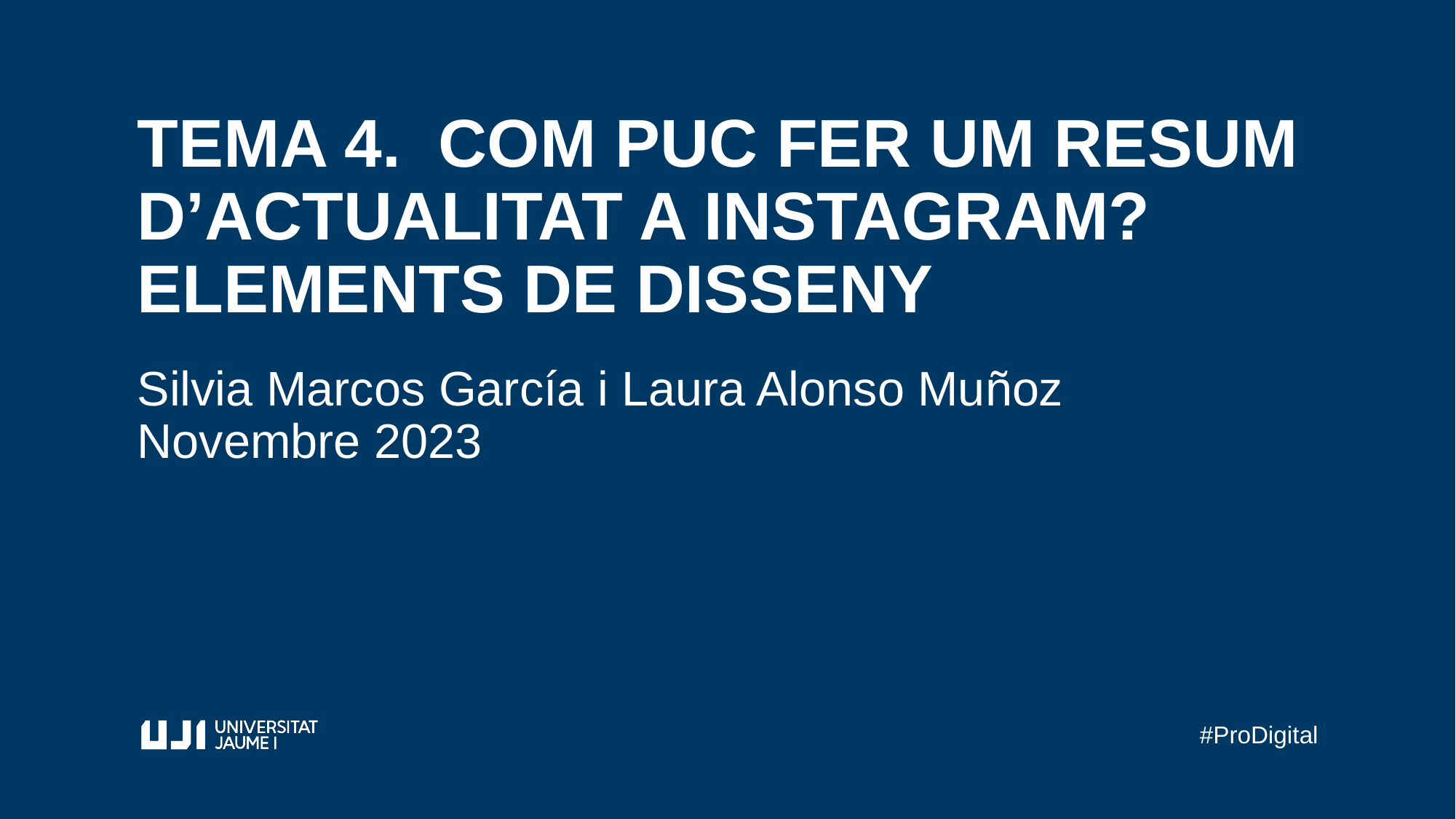

TEMA 4.  COM PUC FER UM RESUM D’ACTUALITAT A INSTAGRAM? ELEMENTS DE DISSENY
Silvia Marcos García i Laura Alonso Muñoz
Novembre 2023